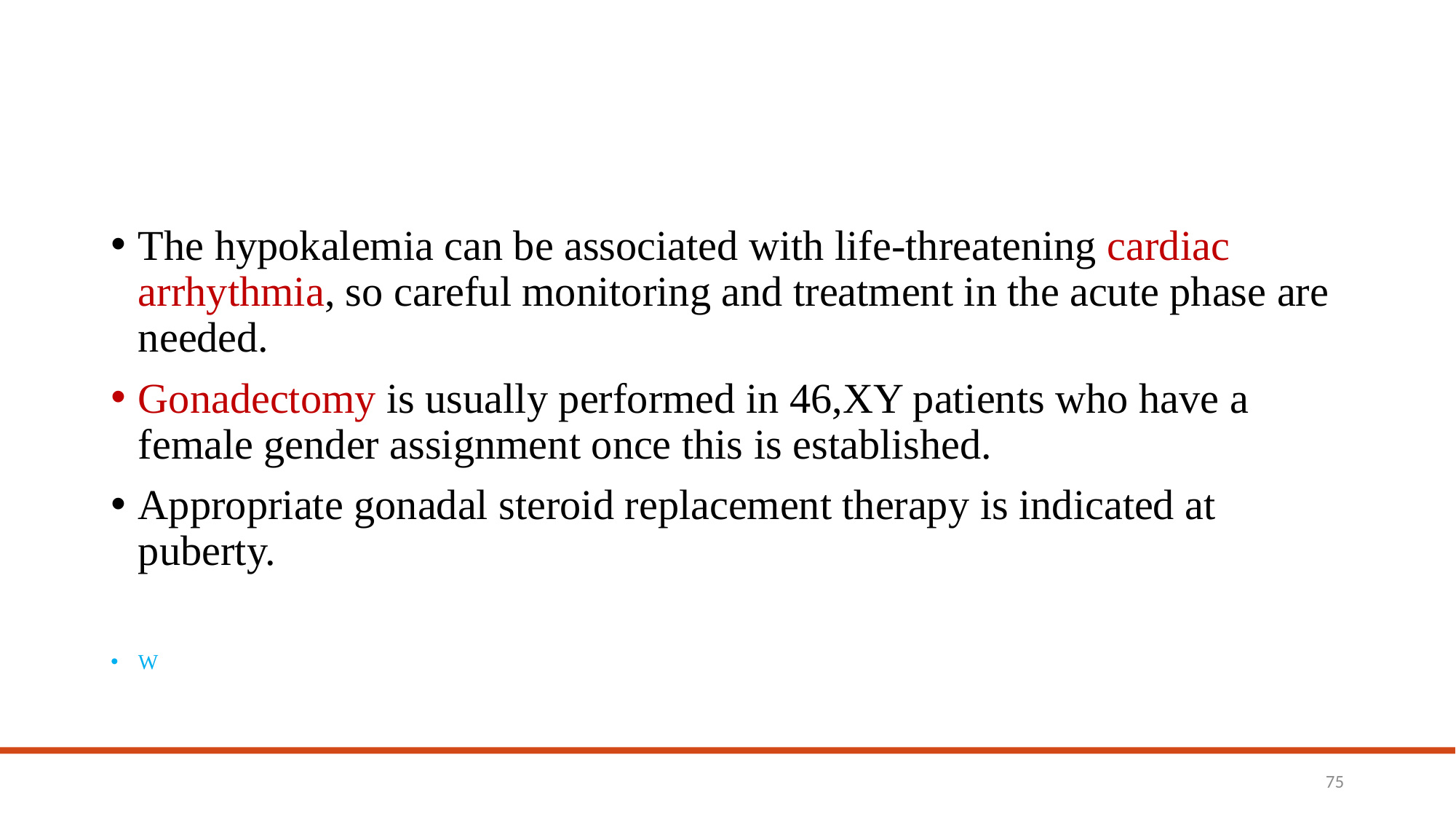

#
The hypokalemia can be associated with life-threatening cardiac arrhythmia, so careful monitoring and treatment in the acute phase are needed.
Gonadectomy is usually performed in 46,XY patients who have a female gender assignment once this is established.
Appropriate gonadal steroid replacement therapy is indicated at puberty.

W
75